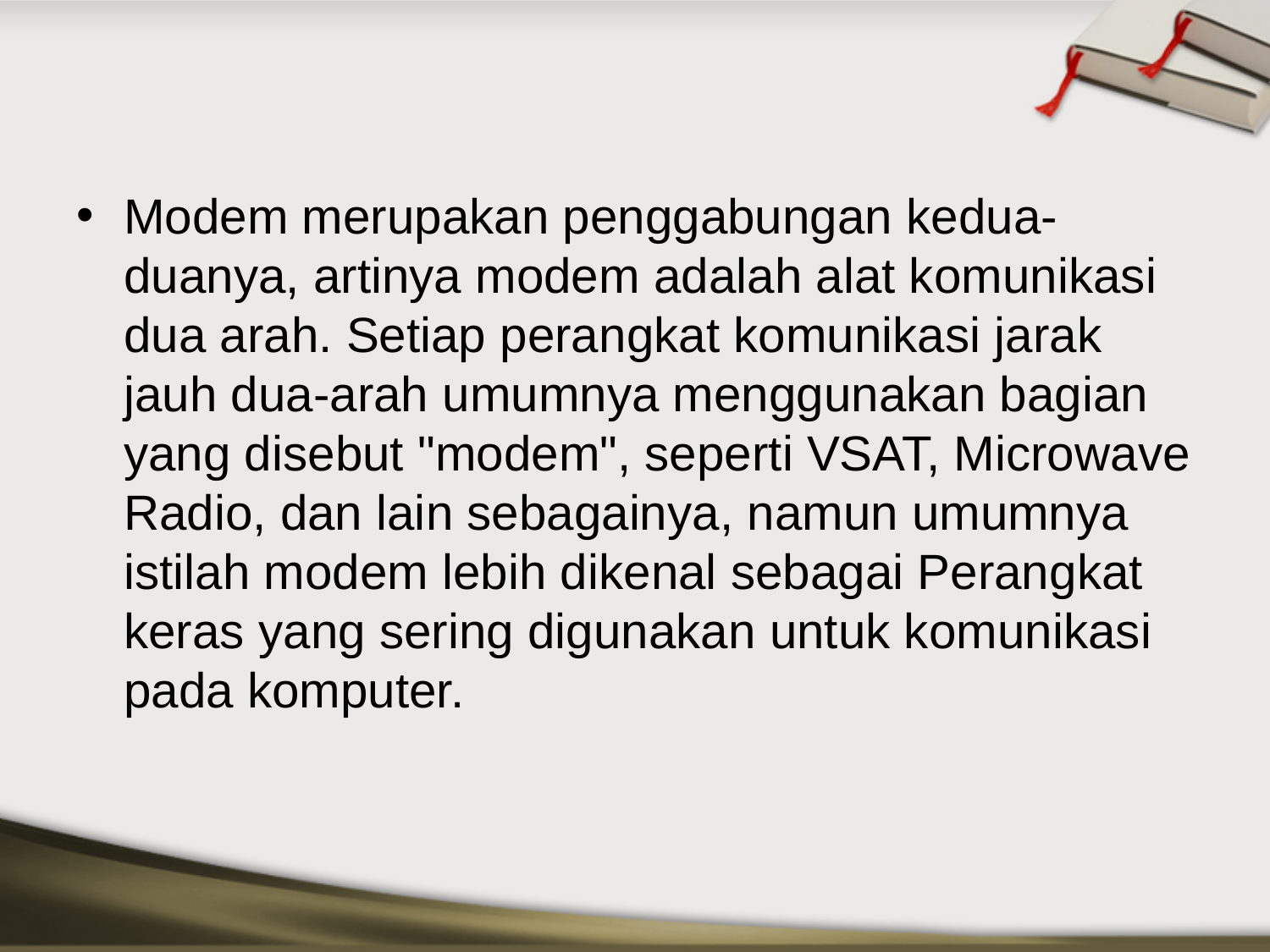

#
Modem merupakan penggabungan kedua-duanya, artinya modem adalah alat komunikasi dua arah. Setiap perangkat komunikasi jarak jauh dua-arah umumnya menggunakan bagian yang disebut "modem", seperti VSAT, Microwave Radio, dan lain sebagainya, namun umumnya istilah modem lebih dikenal sebagai Perangkat keras yang sering digunakan untuk komunikasi pada komputer.